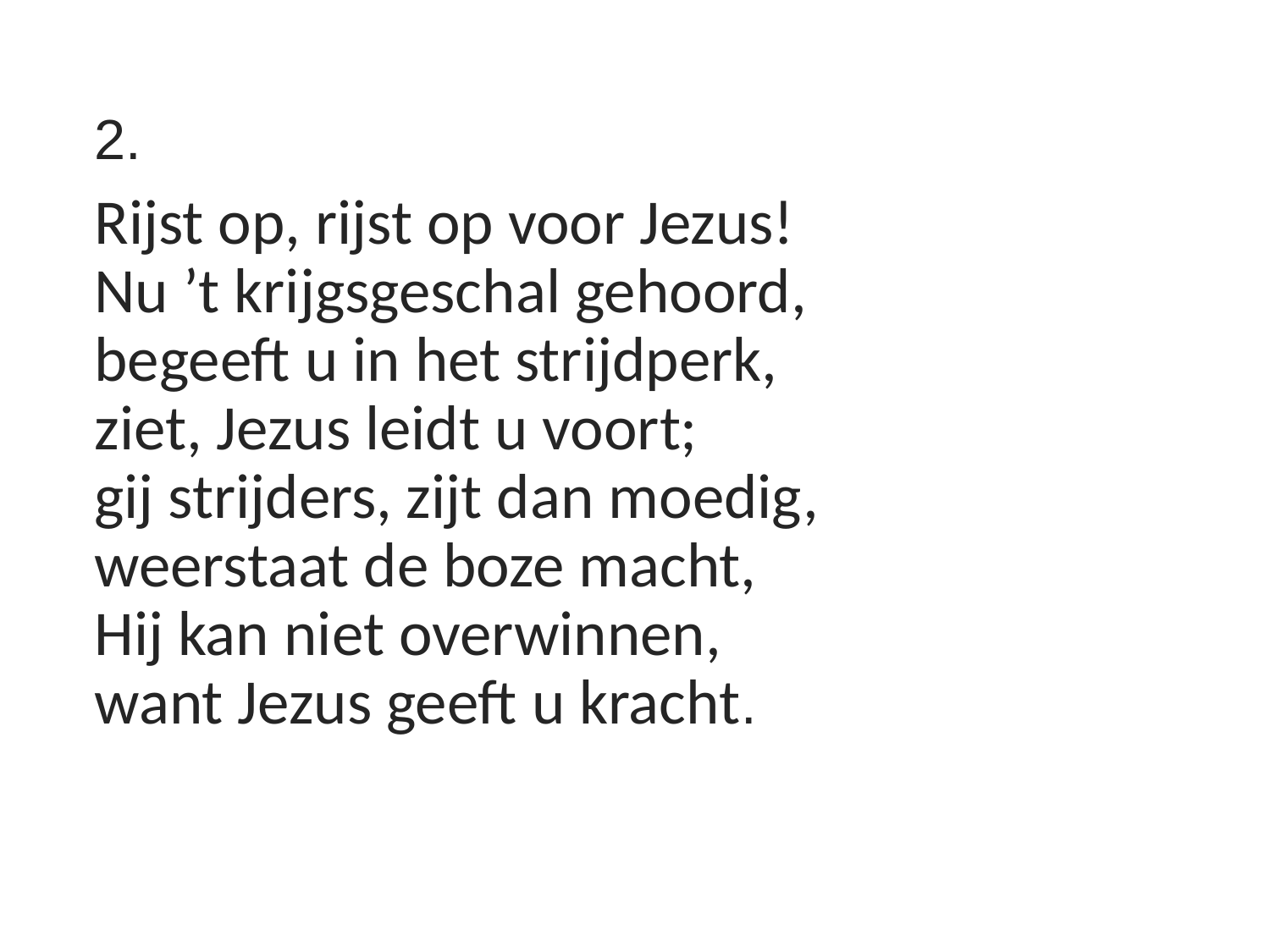

2.
Rijst op, rijst op voor Jezus!
Nu ’t krijgsgeschal gehoord,
begeeft u in het strijdperk,
ziet, Jezus leidt u voort;
gij strijders, zijt dan moedig,
weerstaat de boze macht,
Hij kan niet overwinnen,
want Jezus geeft u kracht.